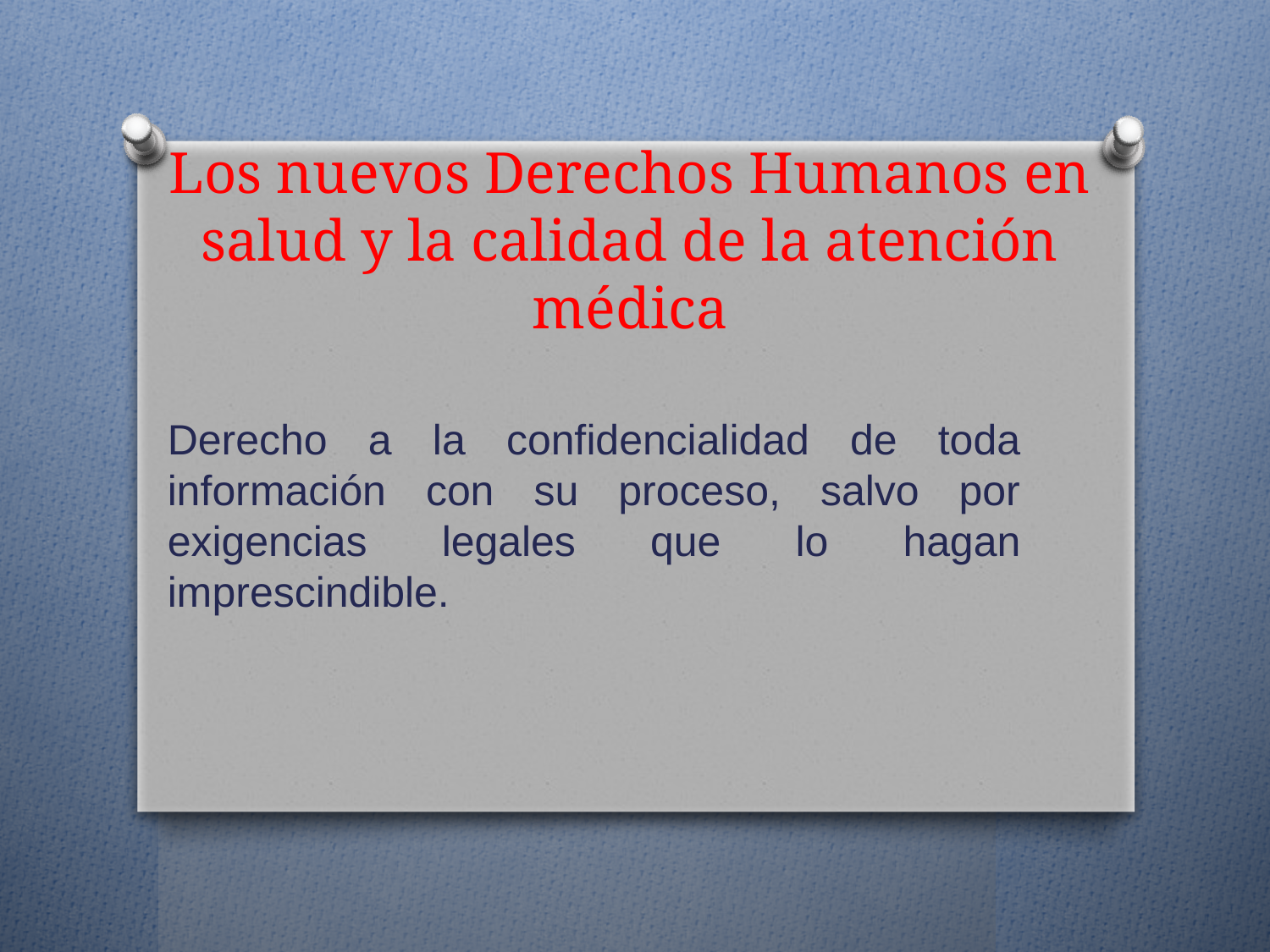

# Los nuevos Derechos Humanos en salud y la calidad de la atención médica
Derecho a la confidencialidad de toda información con su proceso, salvo por exigencias legales que lo hagan imprescindible.